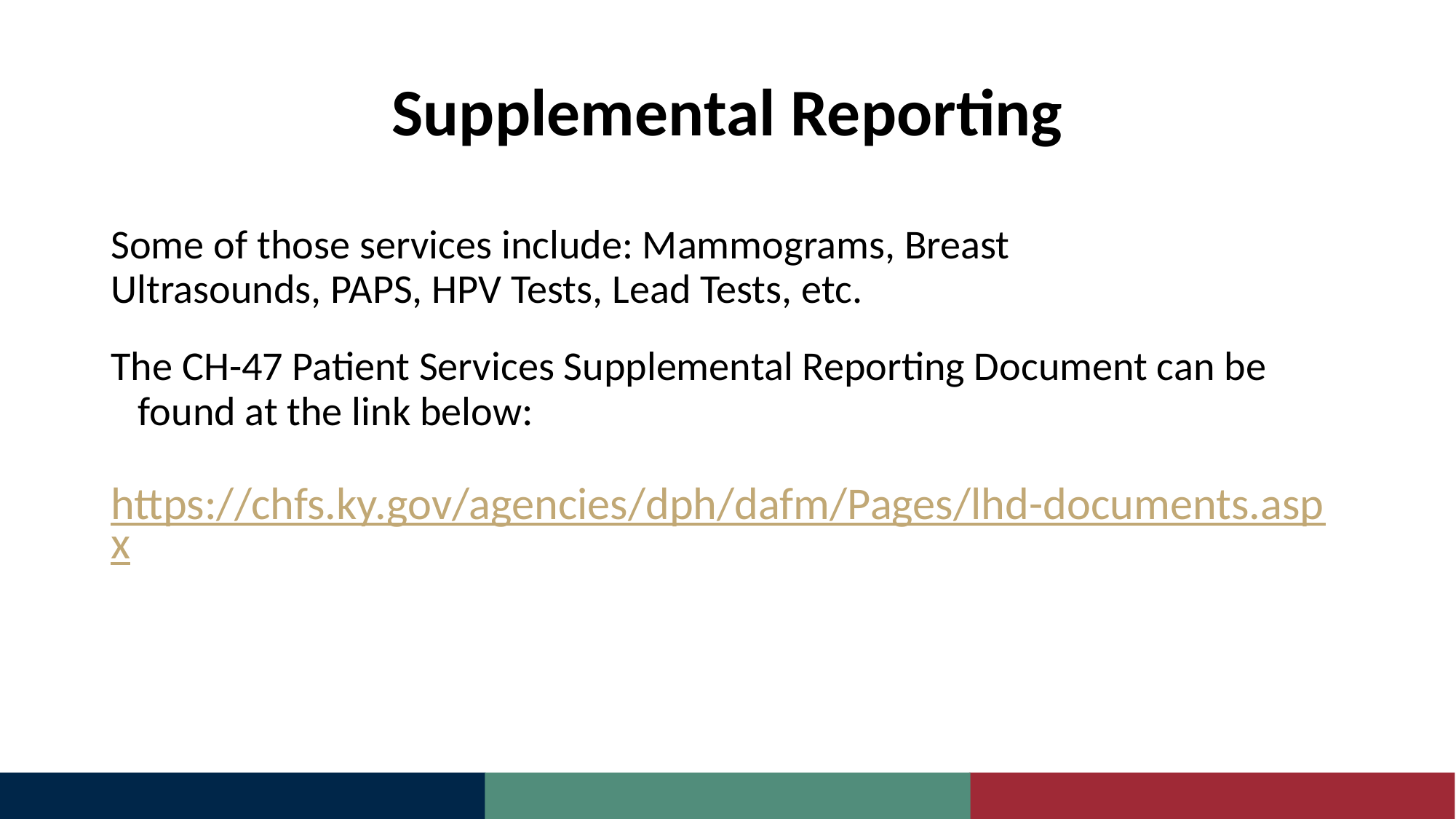

# Supplemental Reporting

Some of those services include: Mammograms, Breast
Ultrasounds, PAPS, HPV Tests, Lead Tests, etc.

The CH-47 Patient Services Supplemental Reporting Document can be found at the link below:

https://chfs.ky.gov/agencies/dph/dafm/Pages/lhd-documents.aspx